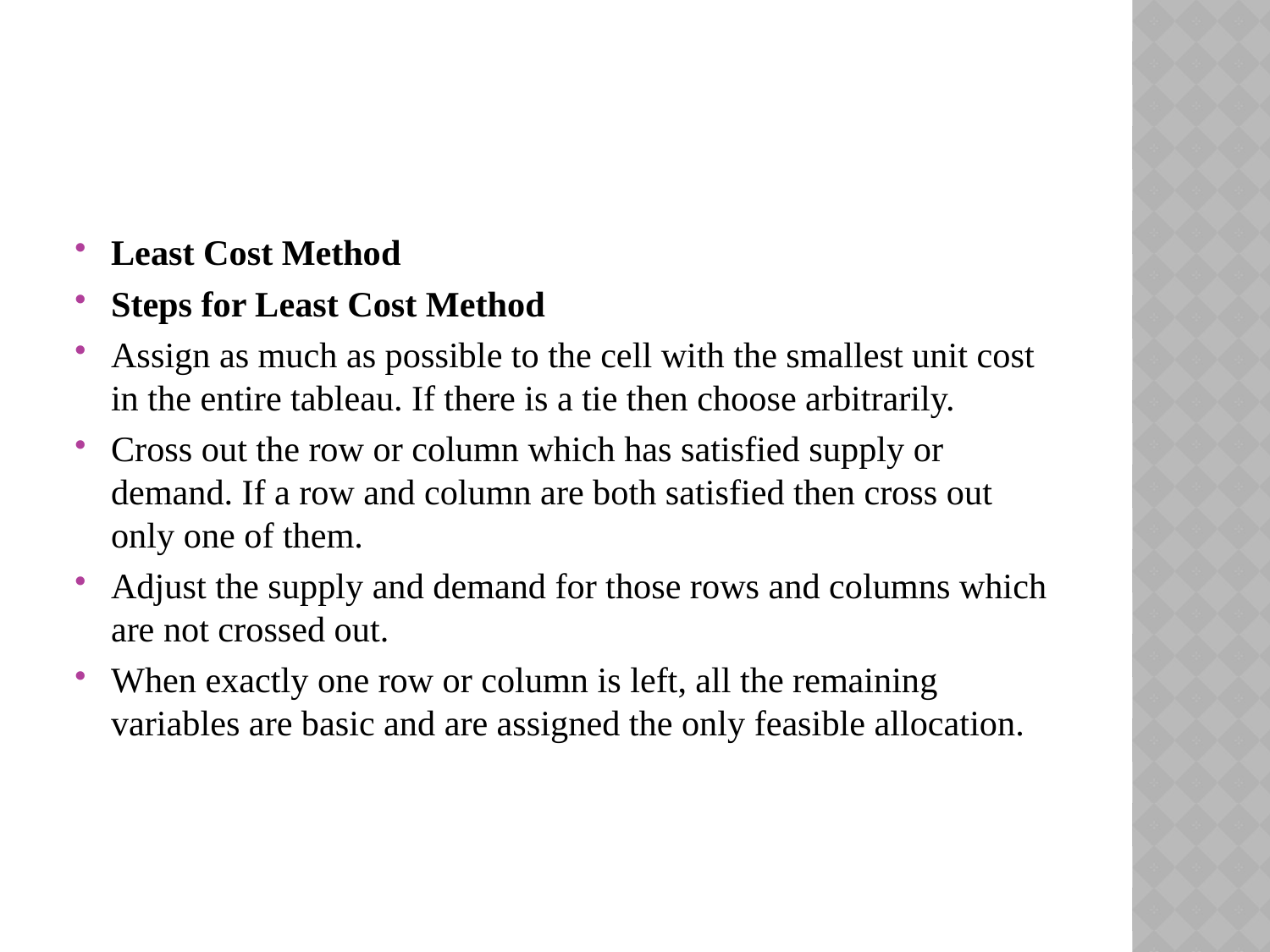

#
Least Cost Method
Steps for Least Cost Method
Assign as much as possible to the cell with the smallest unit cost in the entire tableau. If there is a tie then choose arbitrarily.
Cross out the row or column which has satisfied supply or demand. If a row and column are both satisfied then cross out only one of them.
Adjust the supply and demand for those rows and columns which are not crossed out.
When exactly one row or column is left, all the remaining variables are basic and are assigned the only feasible allocation.